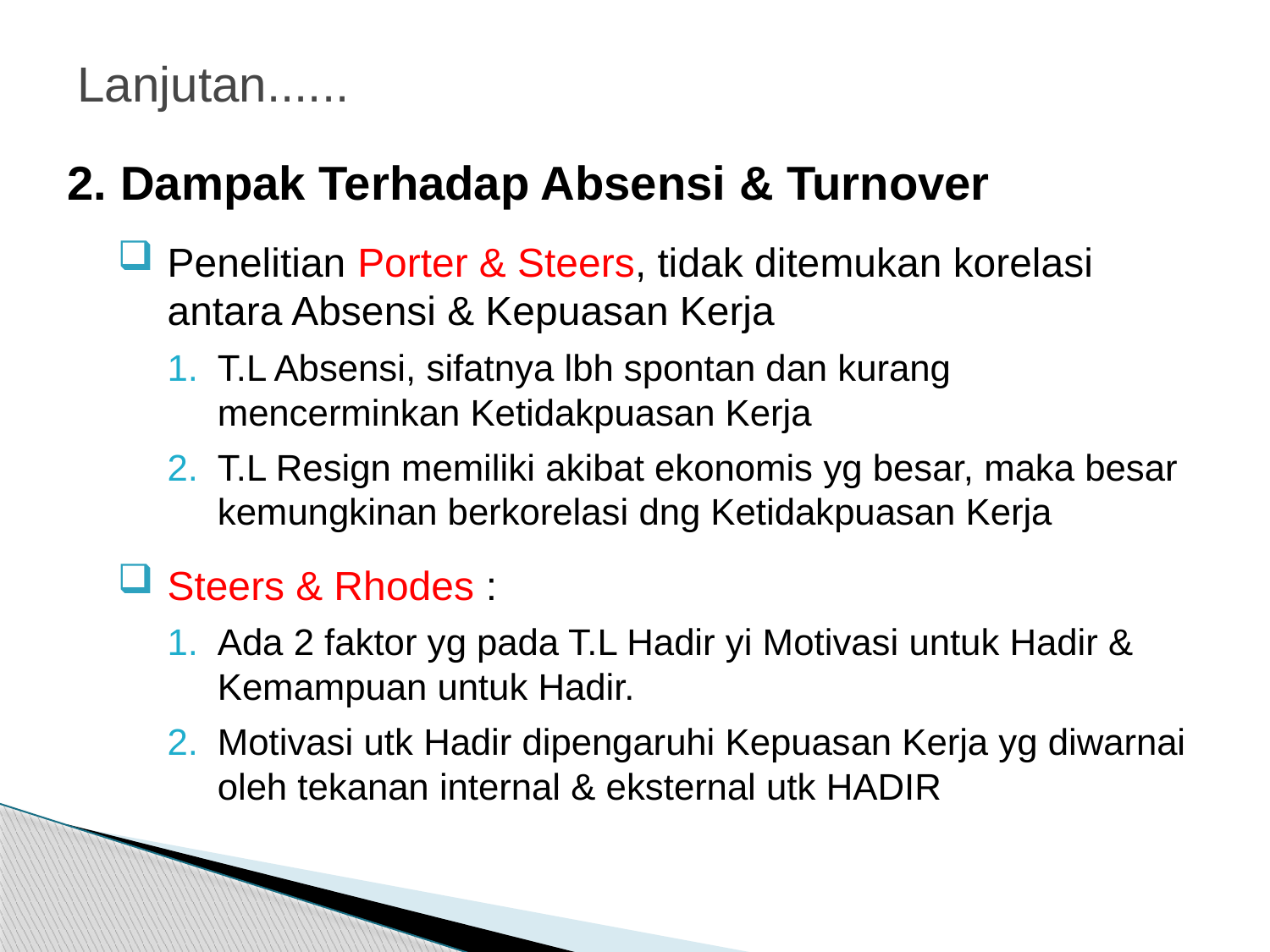

# Lanjutan......
2. Dampak Terhadap Absensi & Turnover
Penelitian Porter & Steers, tidak ditemukan korelasi antara Absensi & Kepuasan Kerja
T.L Absensi, sifatnya lbh spontan dan kurang mencerminkan Ketidakpuasan Kerja
T.L Resign memiliki akibat ekonomis yg besar, maka besar kemungkinan berkorelasi dng Ketidakpuasan Kerja
Steers & Rhodes :
Ada 2 faktor yg pada T.L Hadir yi Motivasi untuk Hadir & Kemampuan untuk Hadir.
Motivasi utk Hadir dipengaruhi Kepuasan Kerja yg diwarnai oleh tekanan internal & eksternal utk HADIR